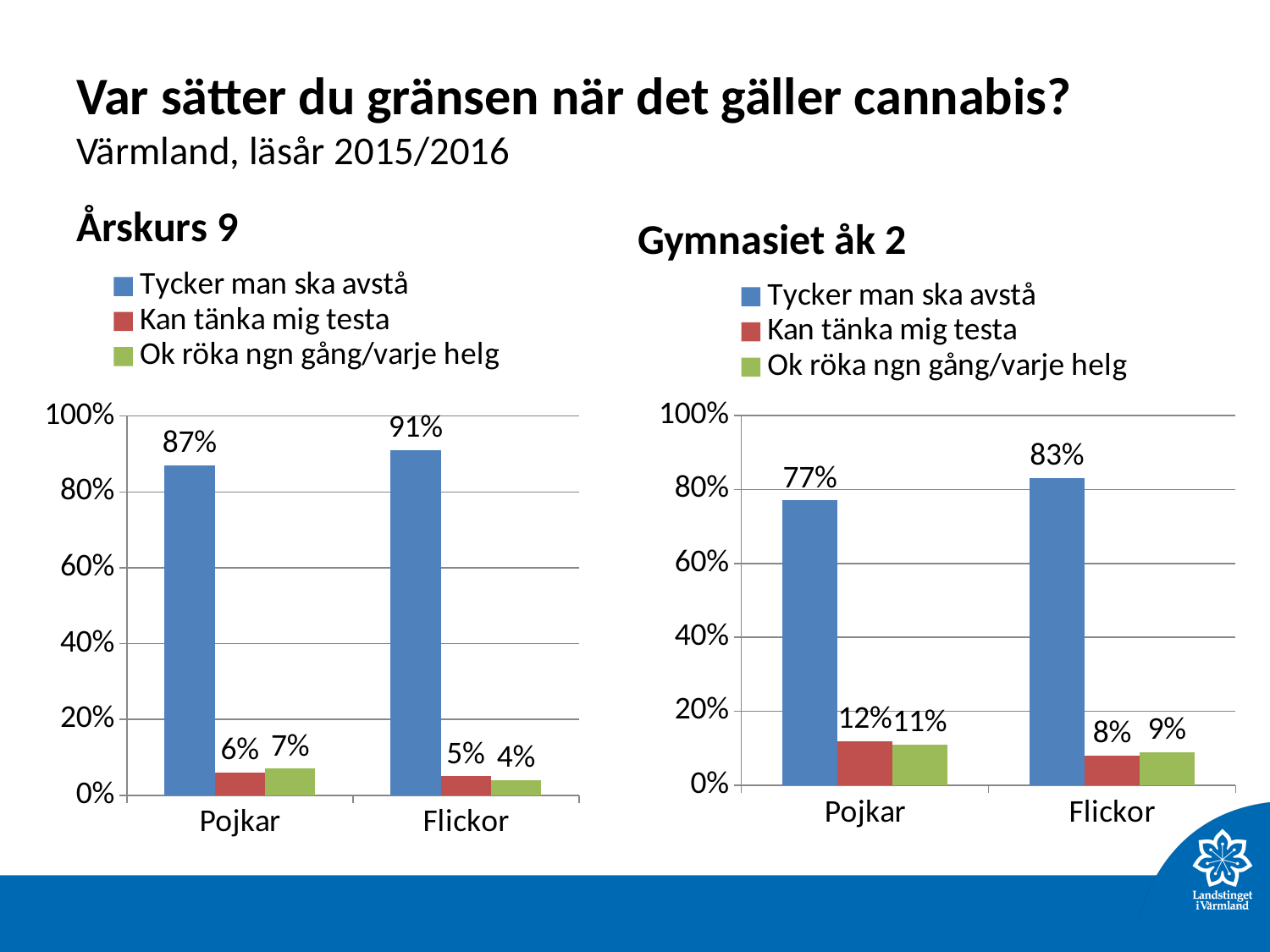

# Var sätter du gränsen när det gäller cannabis? Värmland, läsår 2015/2016
Årskurs 9
Gymnasiet åk 2

### Chart

| Category | Tycker man ska avstå | Kan tänka mig testa | Ok röka ngn gång/varje helg |
|---|---|---|---|
| Pojkar | 0.87 | 0.06 | 0.07 |
| Flickor | 0.91 | 0.05 | 0.04 |

### Chart

| Category | Tycker man ska avstå | Kan tänka mig testa | Ok röka ngn gång/varje helg |
|---|---|---|---|
| Pojkar | 0.77 | 0.12 | 0.11 |
| Flickor | 0.83 | 0.08 | 0.09 |